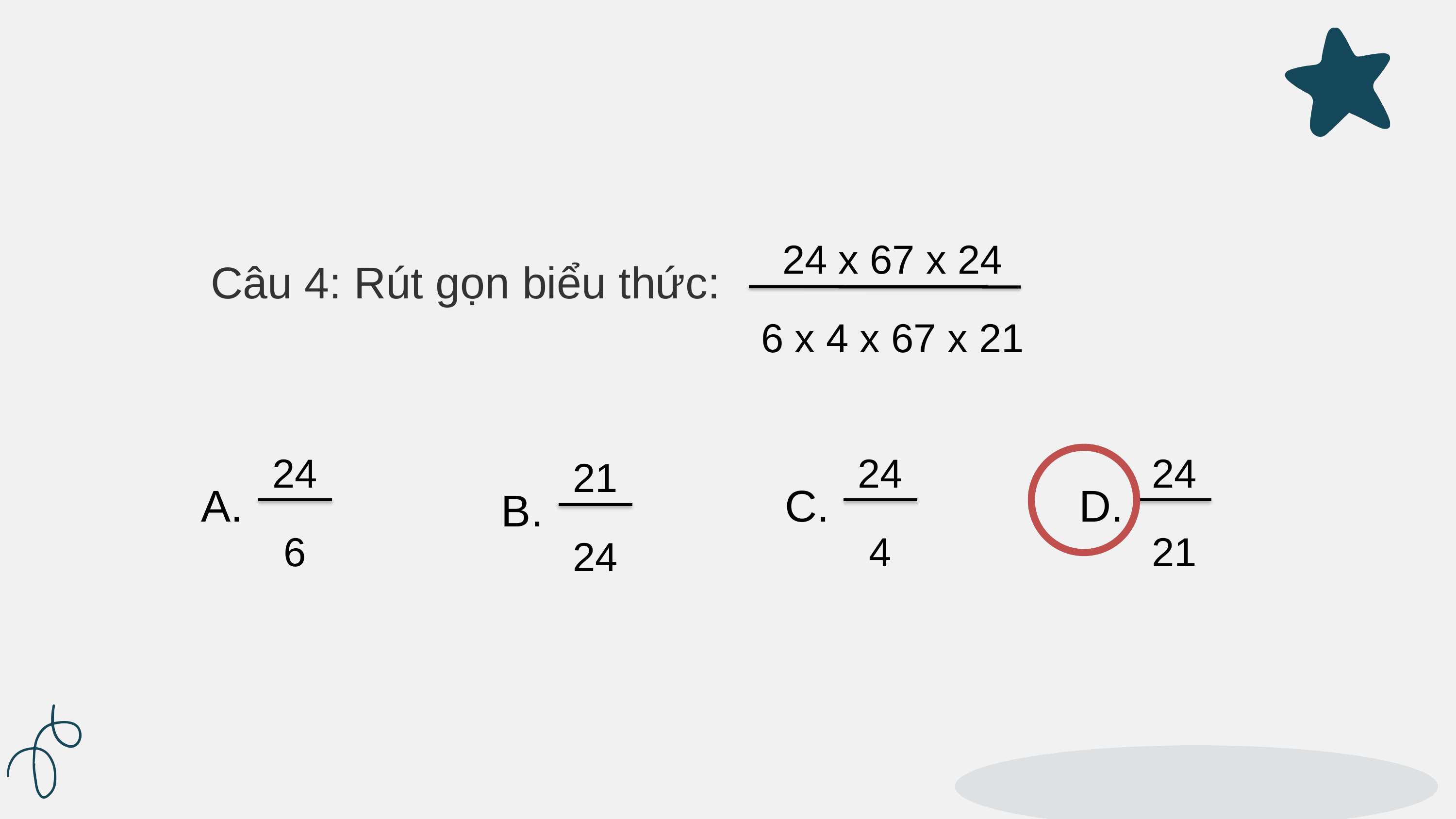

24 x 67 x 24
6 x 4 x 67 x 21
Câu 4: Rút gọn biểu thức:
24
6
A.
24
4
C.
24
21
D.
21
24
B.